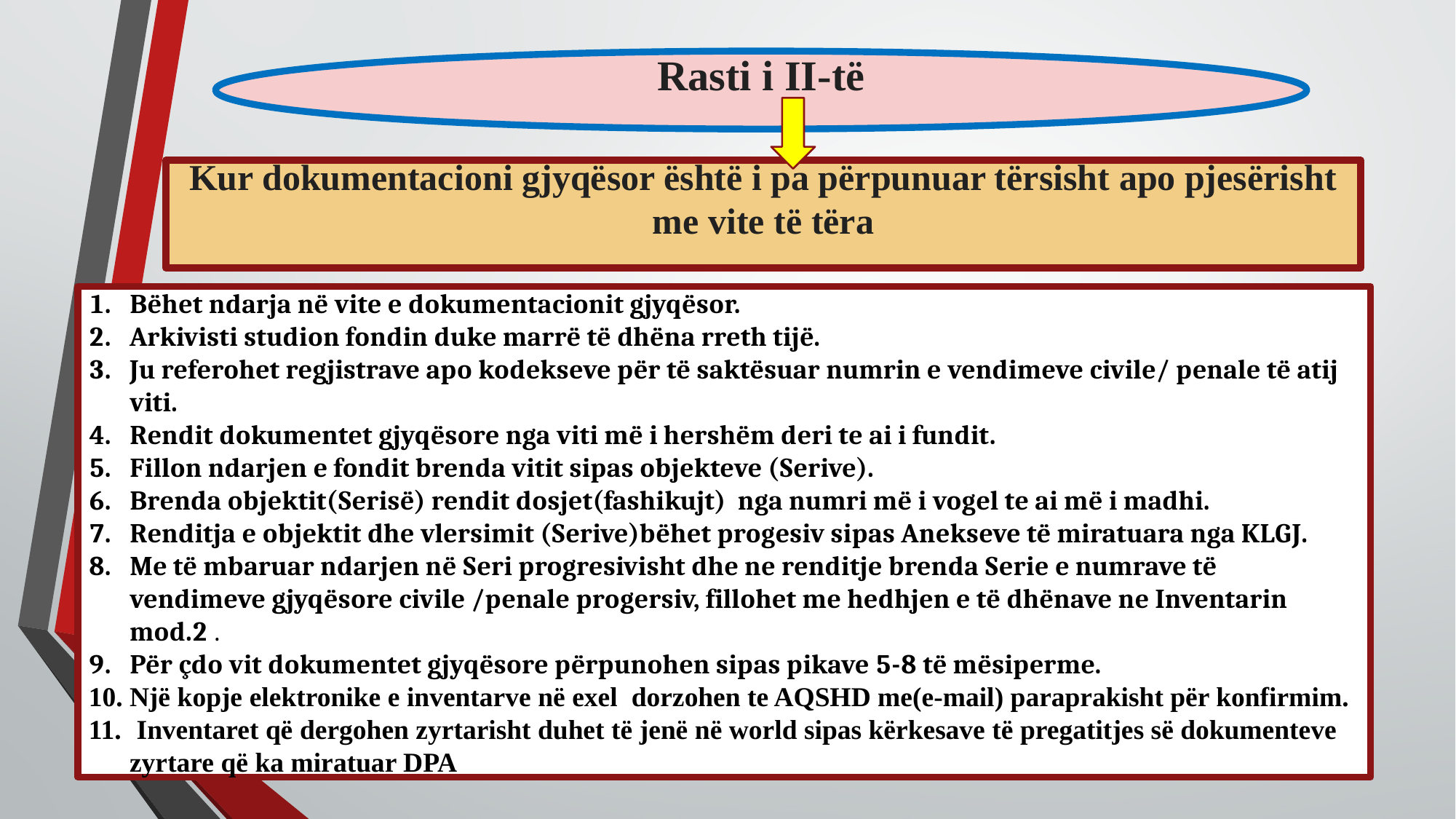

Rasti i II-të

Kur dokumentacioni gjyqësor është i pa përpunuar tërsisht apo pjesërisht me vite të tëra

Bëhet ndarja në vite e dokumentacionit gjyqësor.
Arkivisti studion fondin duke marrë të dhëna rreth tijë.
Ju referohet regjistrave apo kodekseve për të saktësuar numrin e vendimeve civile/ penale të atij viti.
Rendit dokumentet gjyqësore nga viti më i hershëm deri te ai i fundit.
Fillon ndarjen e fondit brenda vitit sipas objekteve (Serive).
Brenda objektit(Serisë) rendit dosjet(fashikujt)  nga numri më i vogel te ai më i madhi.
Renditja e objektit dhe vlersimit (Serive)bëhet progesiv sipas Anekseve të miratuara nga KLGJ.
Me të mbaruar ndarjen në Seri progresivisht dhe ne renditje brenda Serie e numrave të vendimeve gjyqësore civile /penale progersiv, fillohet me hedhjen e të dhënave ne Inventarin mod.2 .
Për çdo vit dokumentet gjyqësore përpunohen sipas pikave 5-8 të mësiperme.
Një kopje elektronike e inventarve në exel  dorzohen te AQSHD me(e-mail) paraprakisht për konfirmim.
 Inventaret që dergohen zyrtarisht duhet të jenë në world sipas kërkesave të pregatitjes së dokumenteve zyrtare që ka miratuar DPA